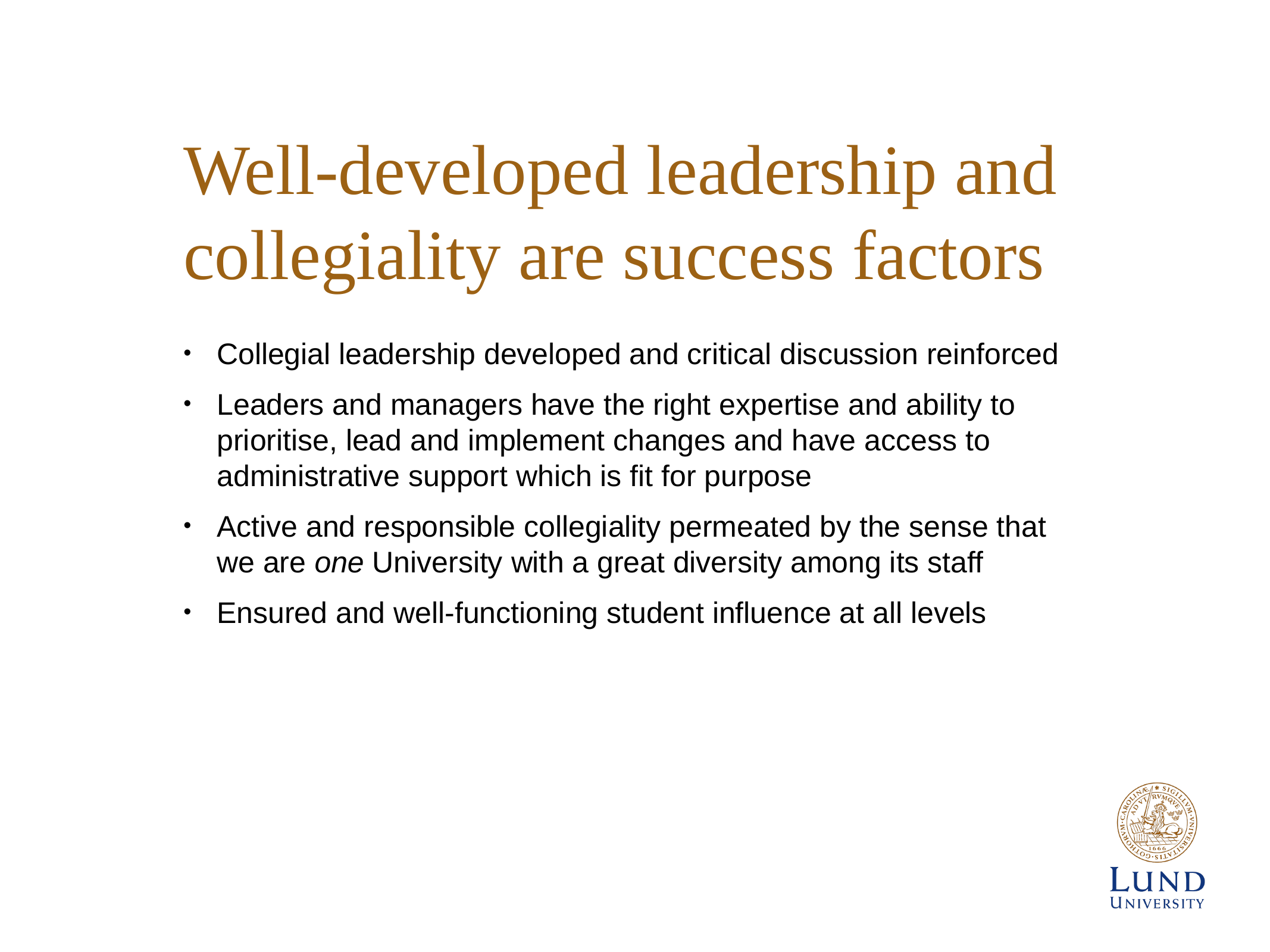

# Well-developed leadership and collegiality are success factors
Collegial leadership developed and critical discussion reinforced
Leaders and managers have the right expertise and ability to prioritise, lead and implement changes and have access to administrative support which is fit for purpose
Active and responsible collegiality permeated by the sense that we are one University with a great diversity among its staff
Ensured and well-functioning student influence at all levels